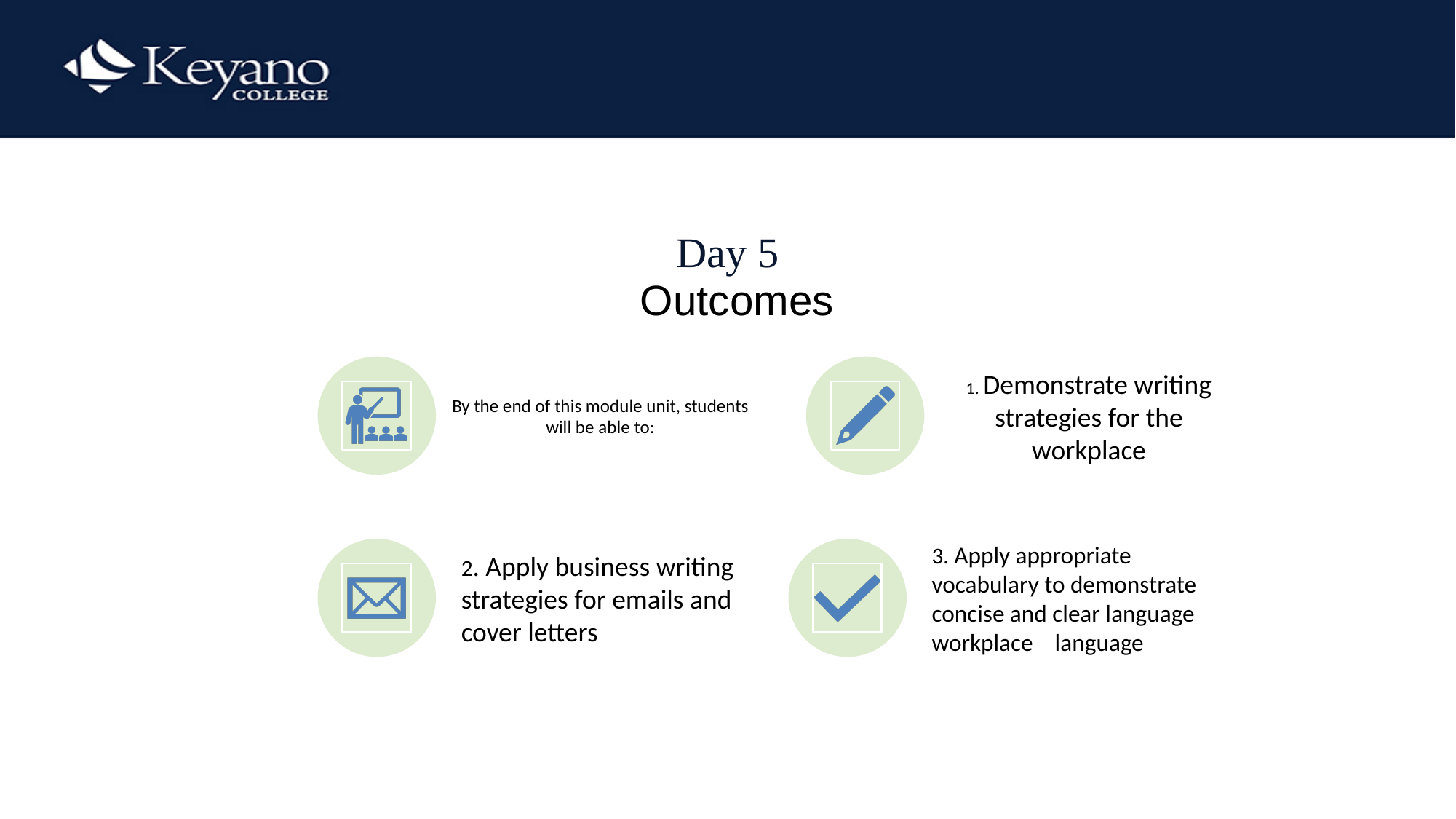

# Day 5
Outcomes
By the end of this module unit, students will be able to:
1. Demonstrate writing strategies for the workplace
2. Apply business writing strategies for emails and cover letters
3. Apply appropriate vocabulary to demonstrate concise and clear language workplace    language